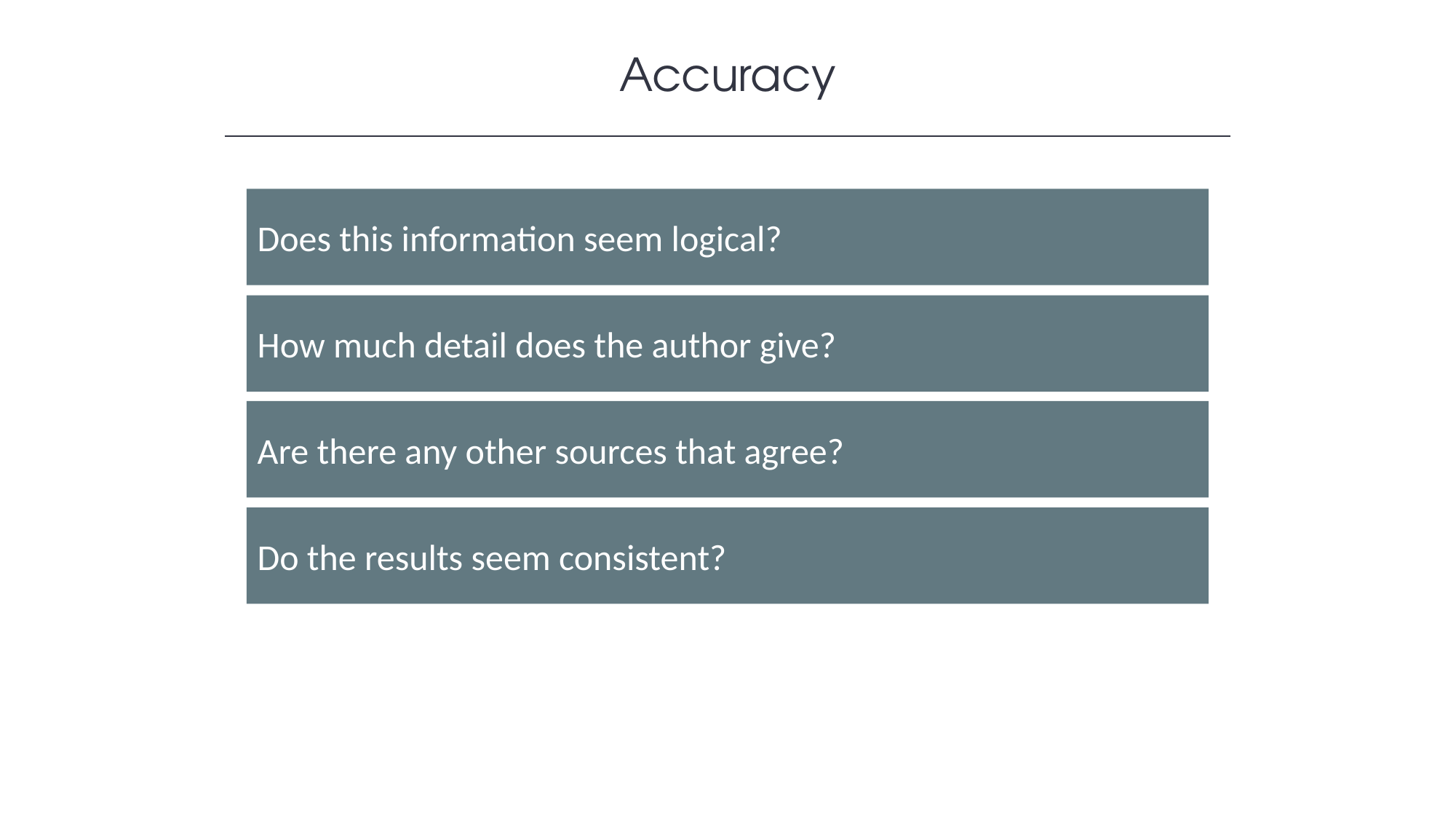

Accuracy
HAWKES LEARNING
Does this information seem logical?
How much detail does the author give?
Are there any other sources that agree?
Do the results seem consistent?